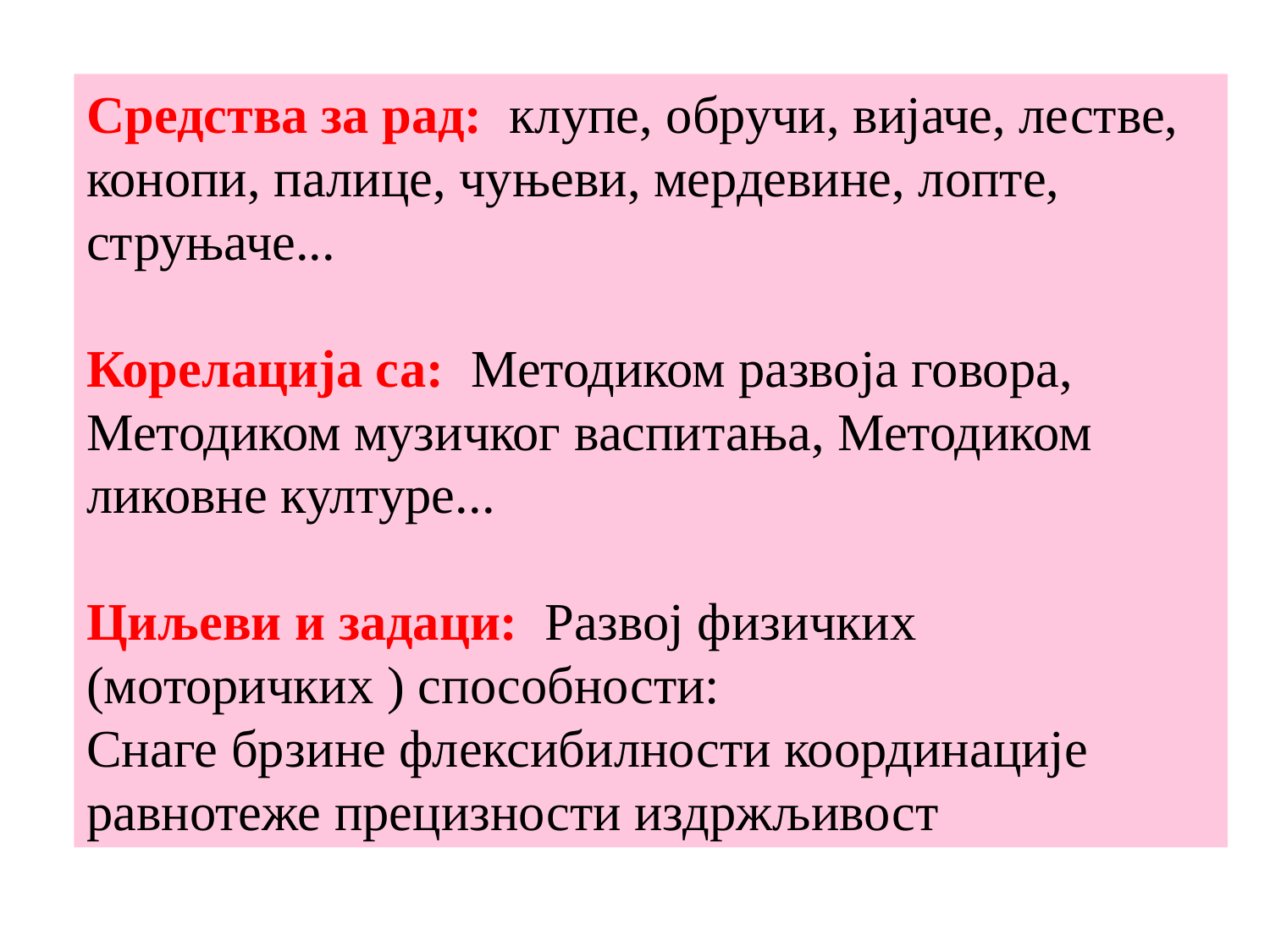

#
Средства за рад:  клупе, обручи, вијаче, лестве, конопи, палице, чуњеви, мердевине, лопте, струњаче...
Корелација са:  Методиком развоја говора, Методиком музичког васпитања, Методиком ликовне културе...
Циљеви и задаци:  Развој физичких (моторичких ) способности:
Снаге брзине флексибилности координације равнотеже прецизности издржљивост